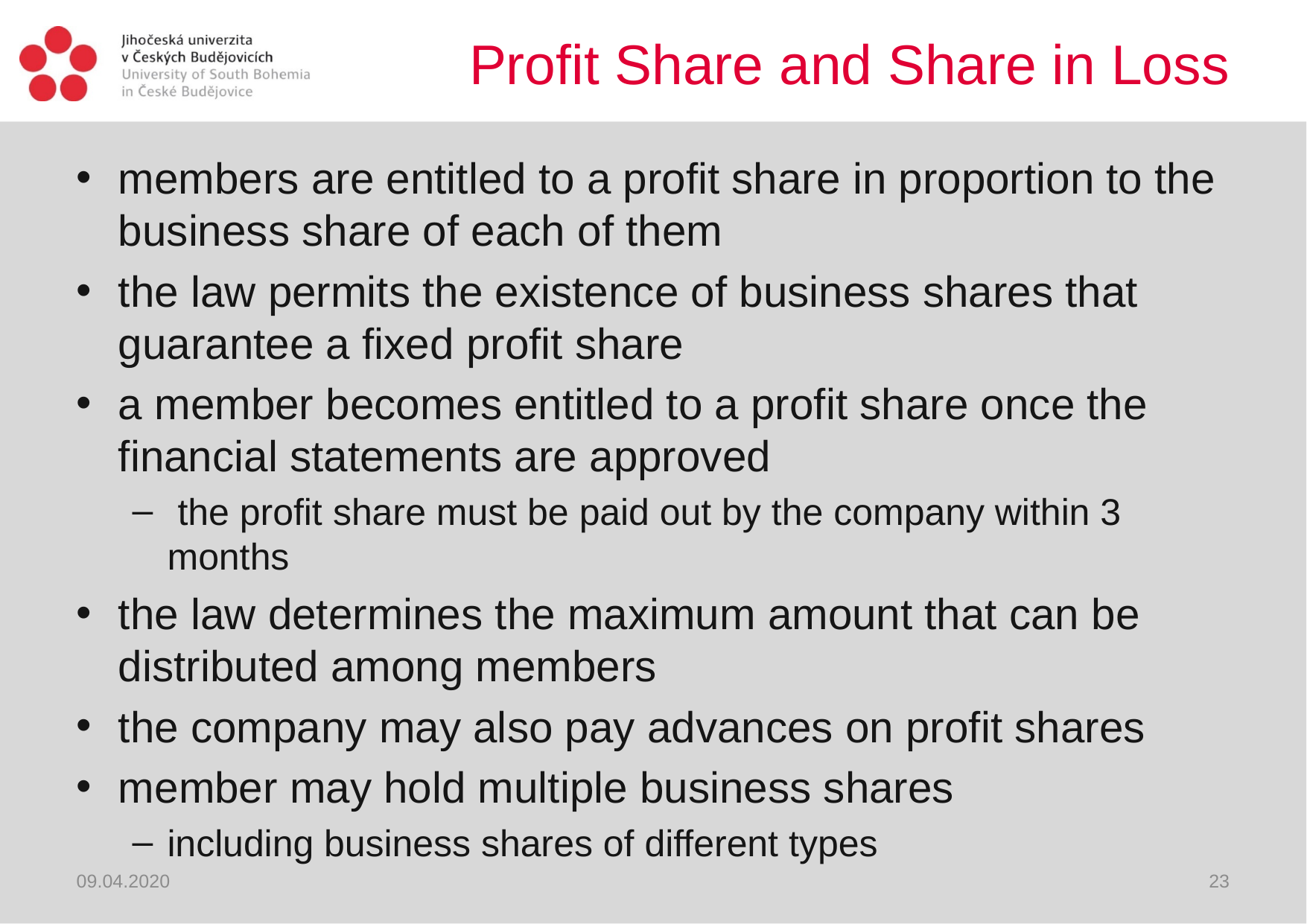

# Profit Share and Share in Loss
members are entitled to a profit share in proportion to the business share of each of them
the law permits the existence of business shares that guarantee a fixed profit share
a member becomes entitled to a profit share once the financial statements are approved
 the profit share must be paid out by the company within 3 months
the law determines the maximum amount that can be distributed among members
the company may also pay advances on profit shares
member may hold multiple business shares
including business shares of different types

09.04.2020
23